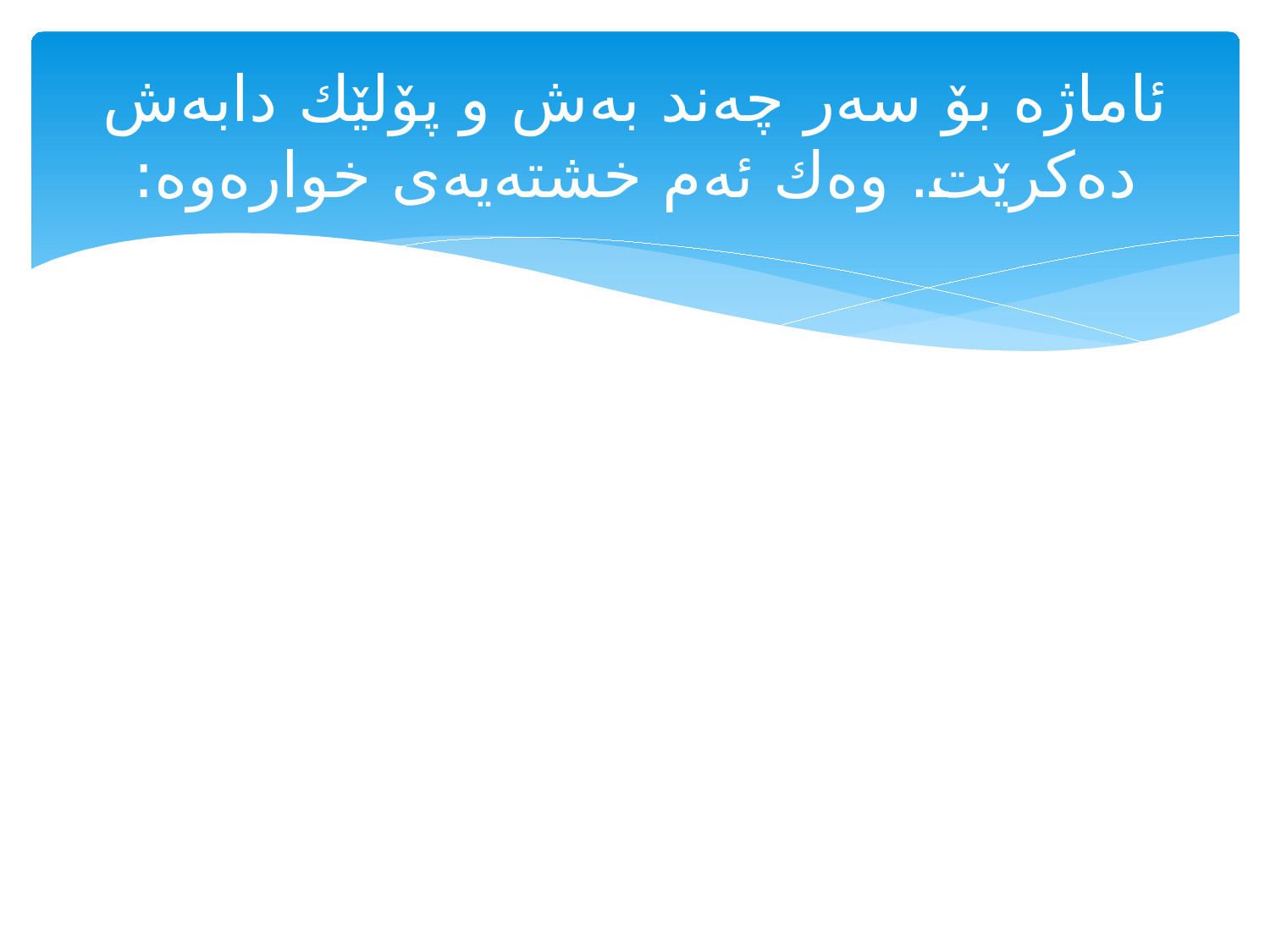

# ئاماژه‌ بۆ سه‌ر چه‌ند به‌ش و پۆلێك دابه‌ش ده‌كرێت. وه‌ك ئه‌م خشته‌یه‌ی خواره‌وه‌: